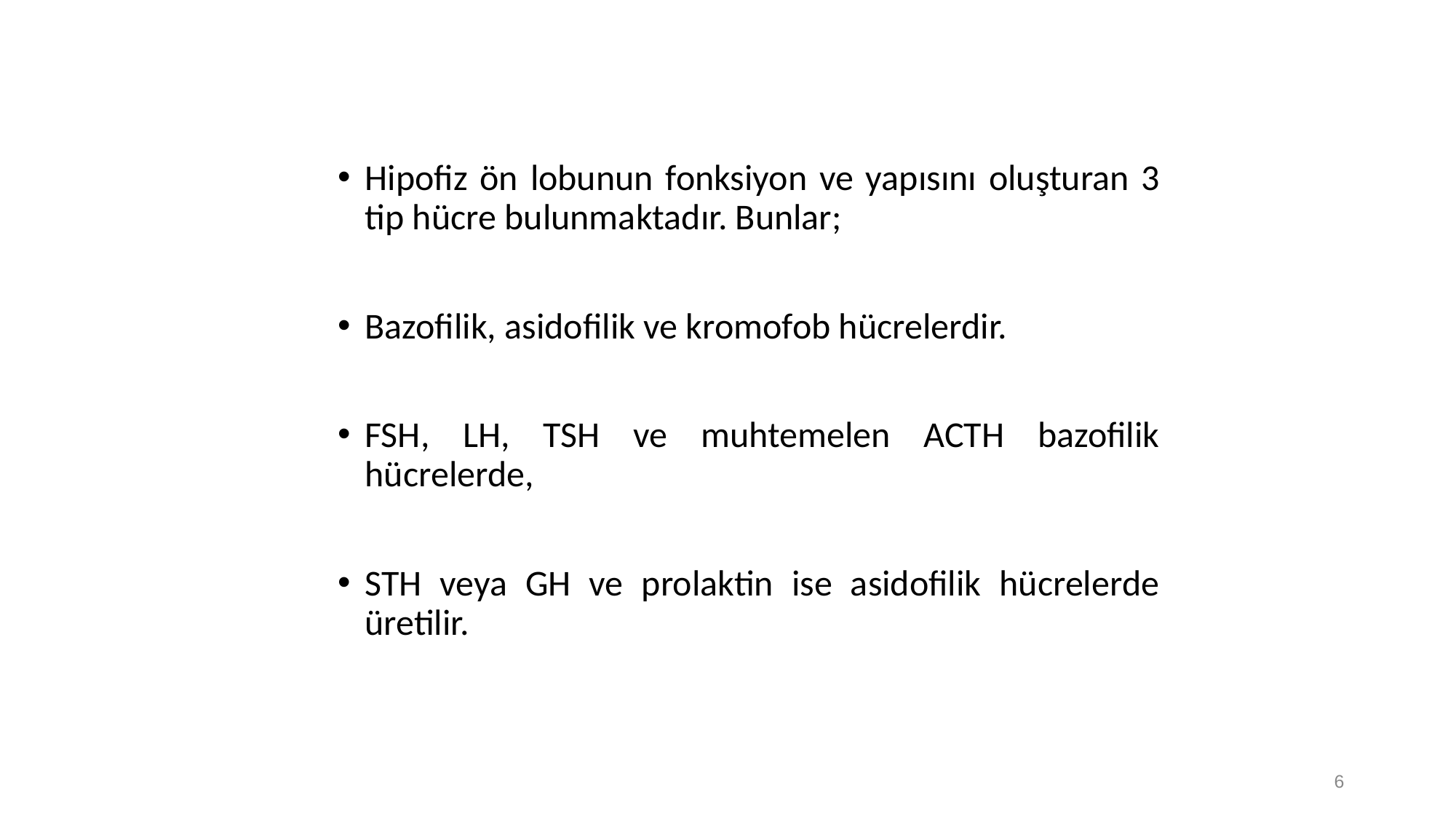

Hipofiz ön lobunun fonksiyon ve yapısını oluşturan 3 tip hücre bulunmaktadır. Bunlar;

Bazofilik, asidofilik ve kromofob hücrelerdir.

FSH, LH, TSH ve muhtemelen ACTH bazofilik hücrelerde,

STH veya GH ve prolaktin ise asidofilik hücrelerde üretilir.

6